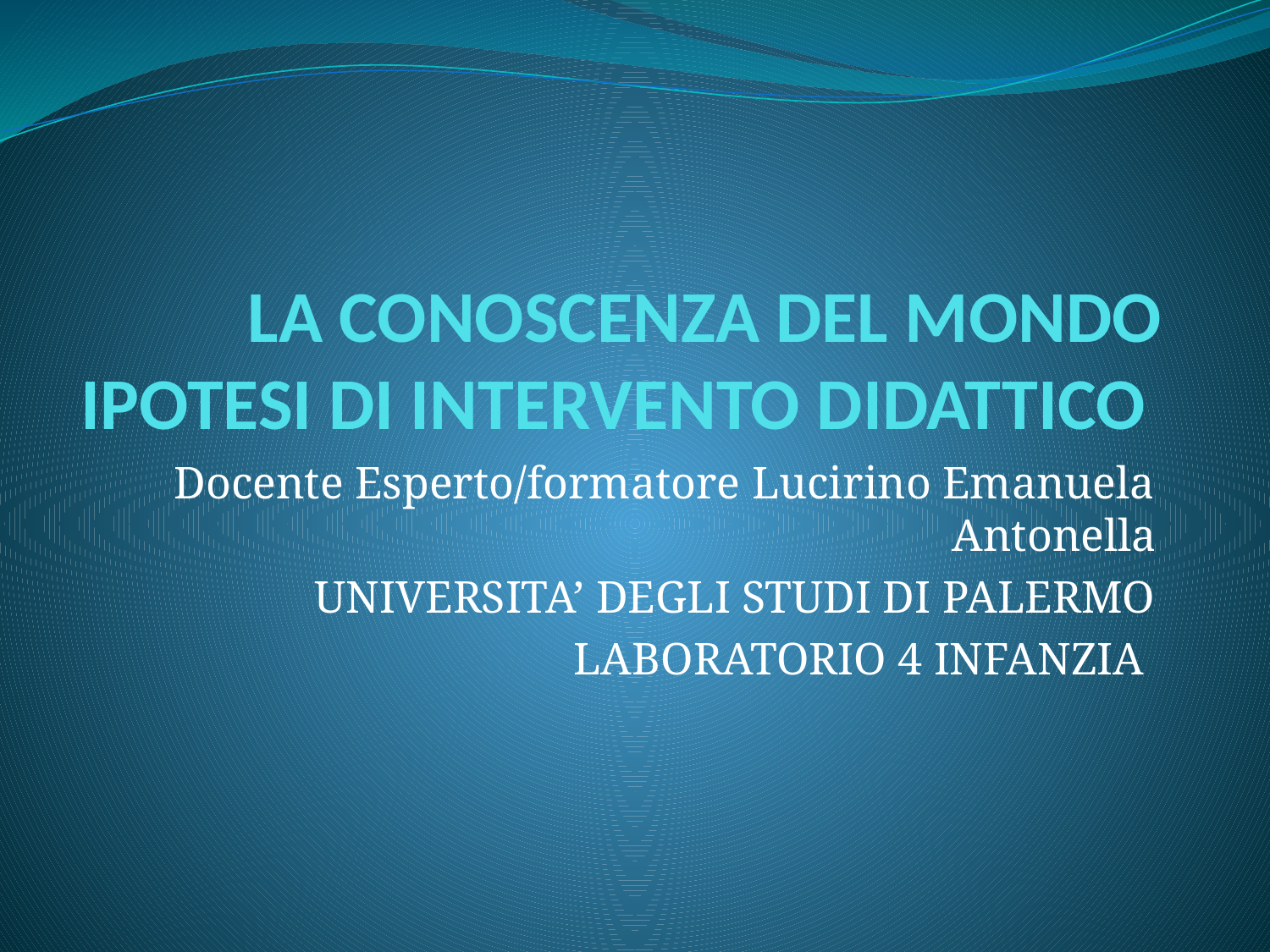

# LA CONOSCENZA DEL MONDO IPOTESI DI INTERVENTO DIDATTICO
Docente Esperto/formatore Lucirino Emanuela Antonella
UNIVERSITA’ DEGLI STUDI DI PALERMO
LABORATORIO 4 INFANZIA